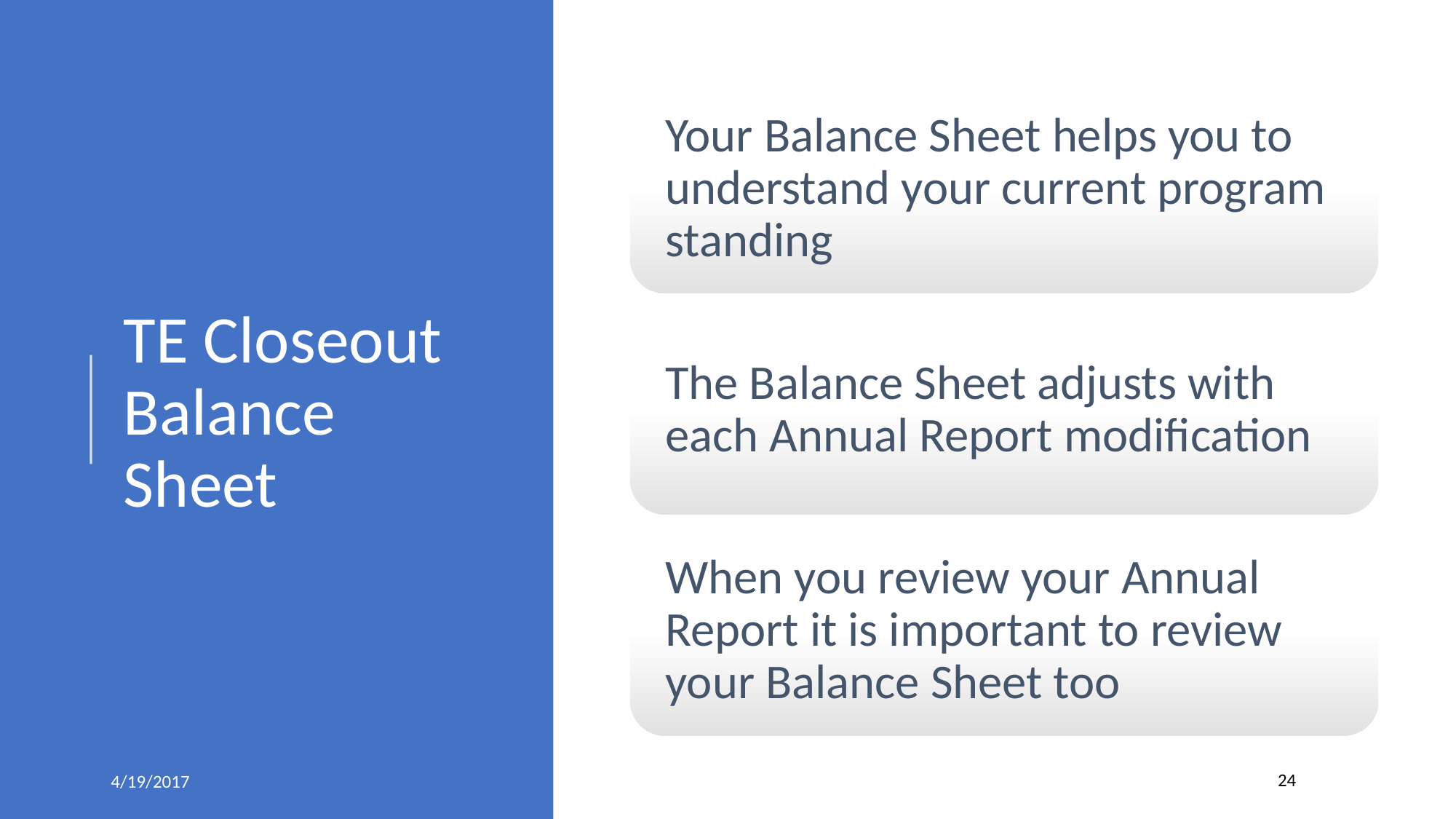

Your Balance Sheet helps you to understand your current program standing
The Balance Sheet adjusts with each Annual Report modification
When you review your Annual Report it is important to review your Balance Sheet too
# TE Closeout Balance Sheet
4/19/2017
24